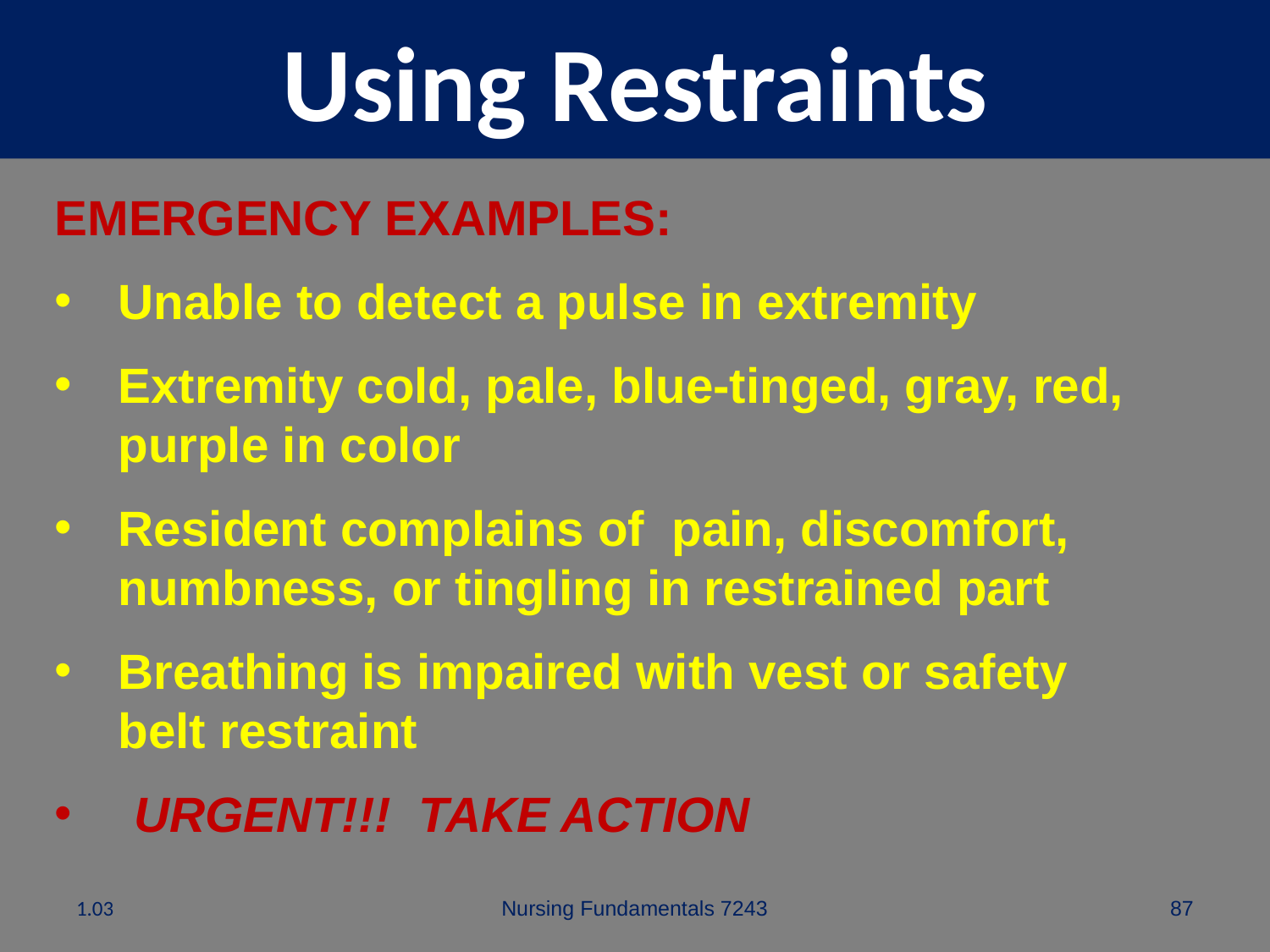

# Using Restraints
EMERGENCY EXAMPLES:
Unable to detect a pulse in extremity
Extremity cold, pale, blue-tinged, gray, red, purple in color
Resident complains of  pain, discomfort, numbness, or tingling in restrained part
Breathing is impaired with vest or safety belt restraint
URGENT!!!  TAKE ACTION
1.03
Nursing Fundamentals 7243
87